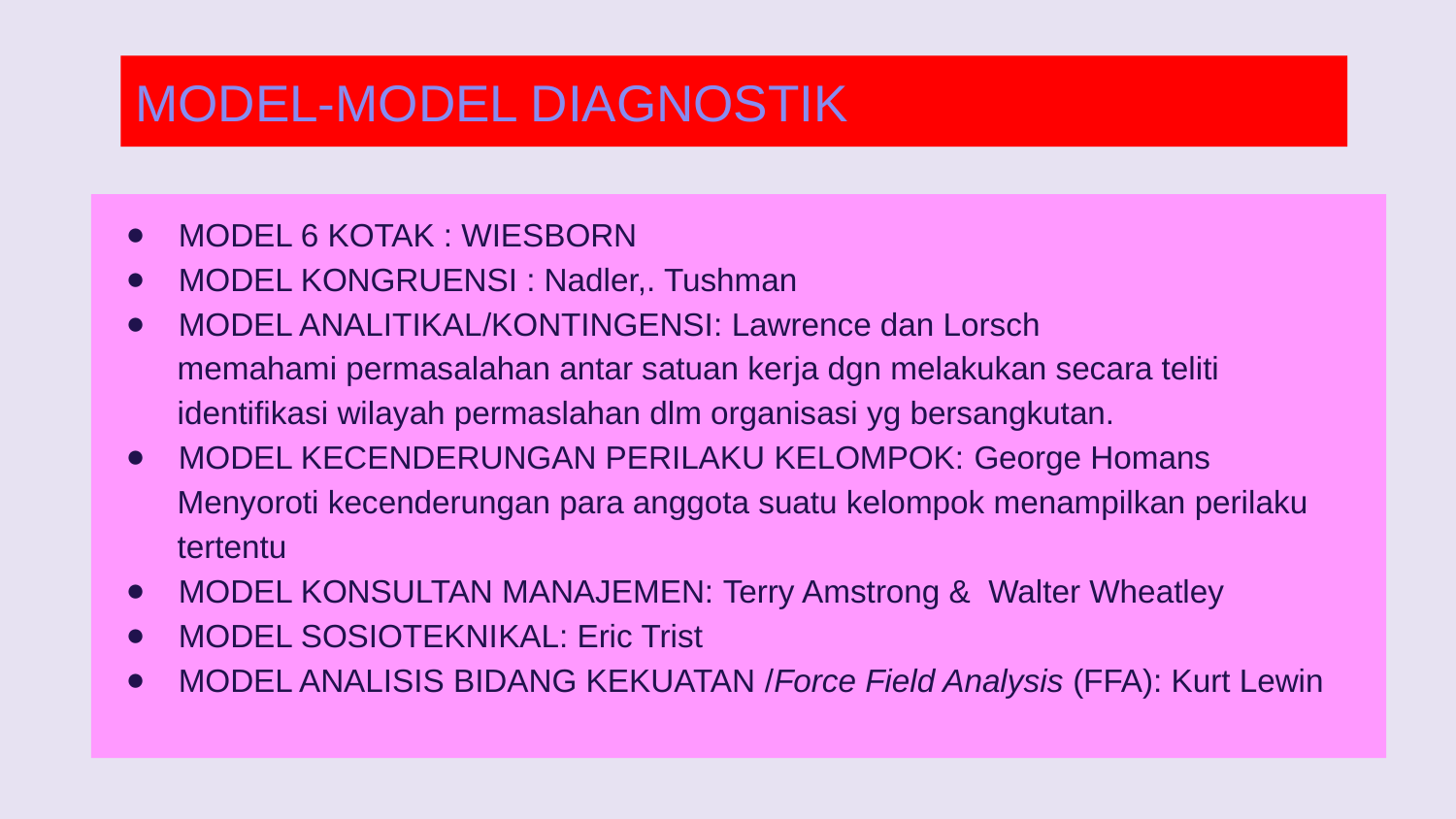

# MODEL-MODEL DIAGNOSTIK
MODEL 6 KOTAK : WIESBORN
MODEL KONGRUENSI : Nadler,. Tushman
MODEL ANALITIKAL/KONTINGENSI: Lawrence dan Lorsch
memahami permasalahan antar satuan kerja dgn melakukan secara teliti identifikasi wilayah permaslahan dlm organisasi yg bersangkutan.
MODEL KECENDERUNGAN PERILAKU KELOMPOK: George Homans
Menyoroti kecenderungan para anggota suatu kelompok menampilkan perilaku tertentu
MODEL KONSULTAN MANAJEMEN: Terry Amstrong &  Walter Wheatley
MODEL SOSIOTEKNIKAL: Eric Trist
MODEL ANALISIS BIDANG KEKUATAN /Force Field Analysis (FFA): Kurt Lewin